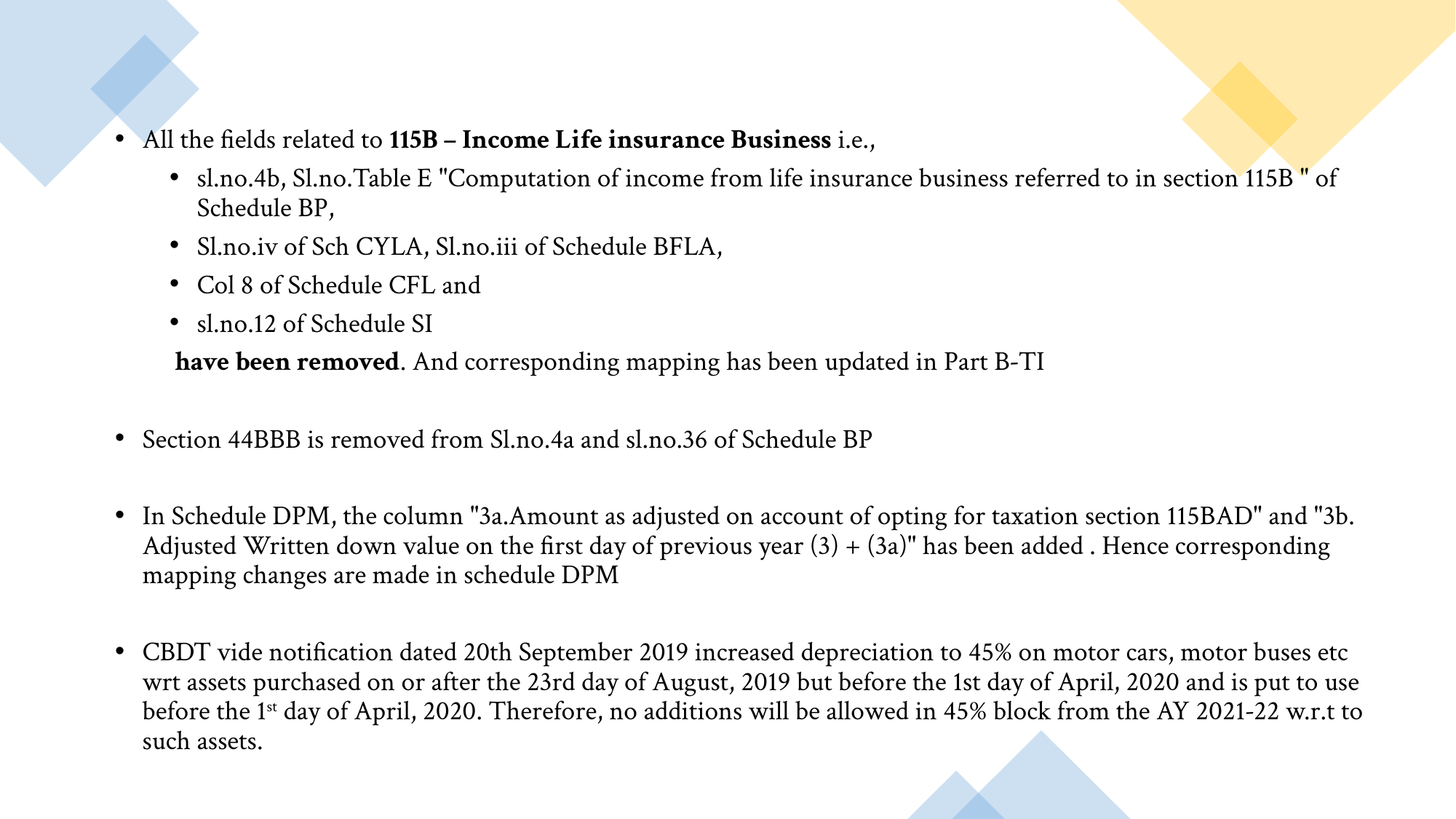

All the fields related to 115B – Income Life insurance Business i.e.,
sl.no.4b, Sl.no.Table E "Computation of income from life insurance business referred to in section 115B " of Schedule BP,
Sl.no.iv of Sch CYLA, Sl.no.iii of Schedule BFLA,
Col 8 of Schedule CFL and
sl.no.12 of Schedule SI
             have been removed. And corresponding mapping has been updated in Part B‐TI

Section 44BBB is removed from Sl.no.4a and sl.no.36 of Schedule BP

In Schedule DPM, the column "3a.Amount as adjusted on account of opting for taxation section 115BAD" and "3b. Adjusted Written down value on the first day of previous year (3) + (3a)" has been added . Hence corresponding mapping changes are made in schedule DPM

CBDT vide notification dated 20th September 2019 increased depreciation to 45% on motor cars, motor buses etc wrt assets purchased on or after the 23rd day of August, 2019 but before the 1st day of April, 2020 and is put to use before the 1st day of April, 2020. Therefore, no additions will be allowed in 45% block from the AY 2021‐22 w.r.t to such assets.